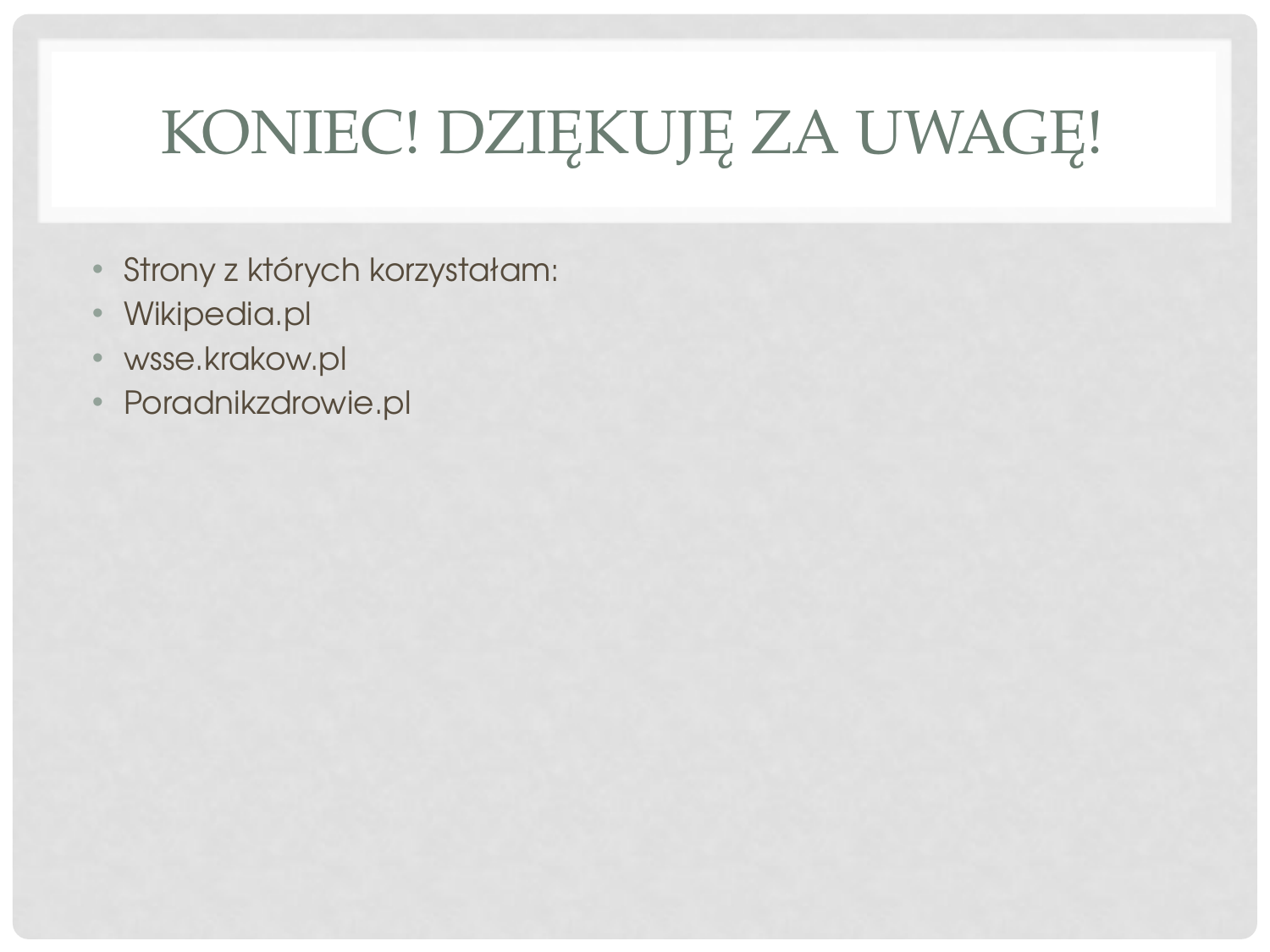

# KONIEC! DZIĘKUJĘ ZA UWAGĘ!
Strony z których korzystałam:
Wikipedia.pl
wsse.krakow.pl
Poradnikzdrowie.pl